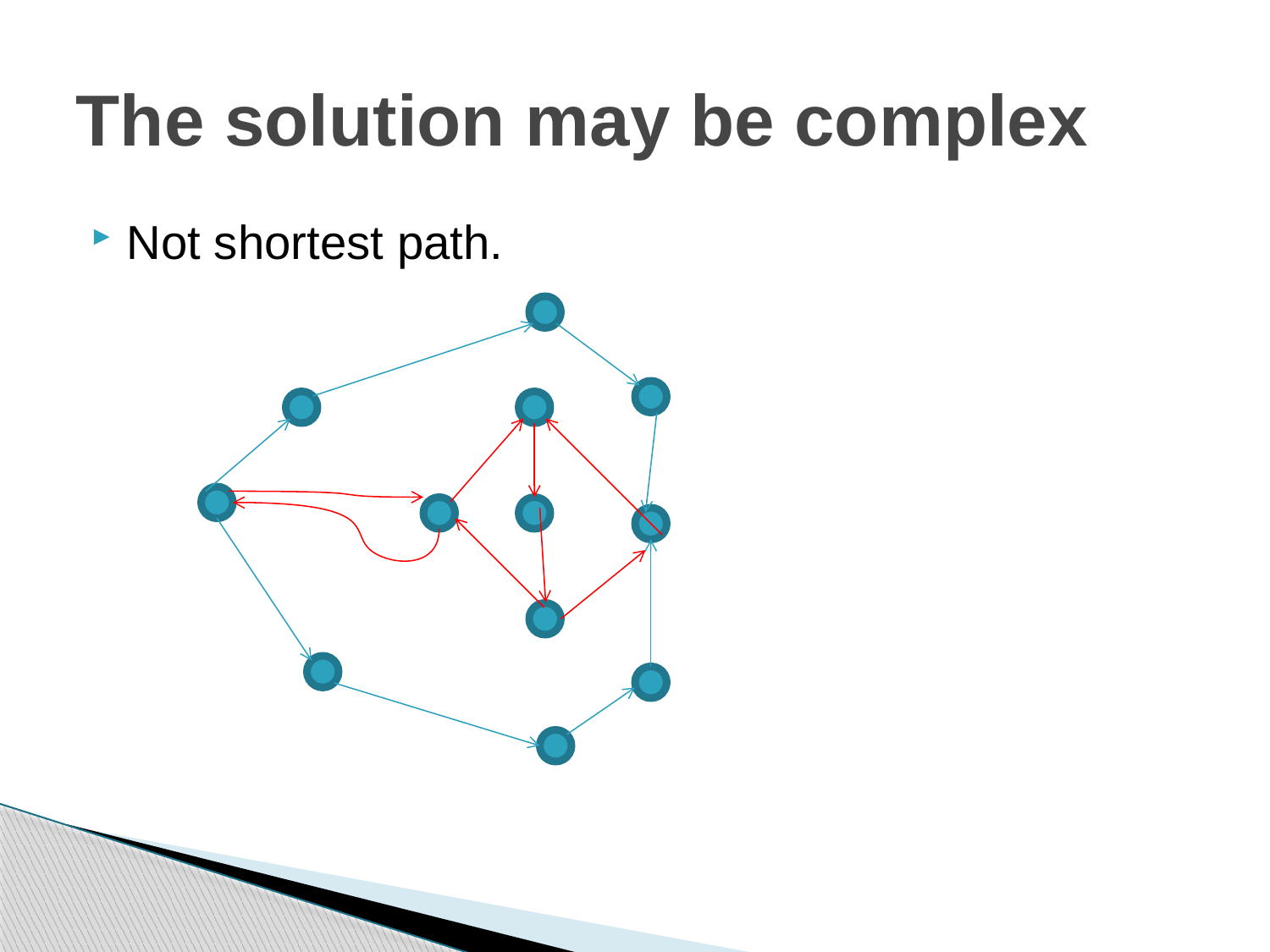

# The solution may be complex
Not shortest path.